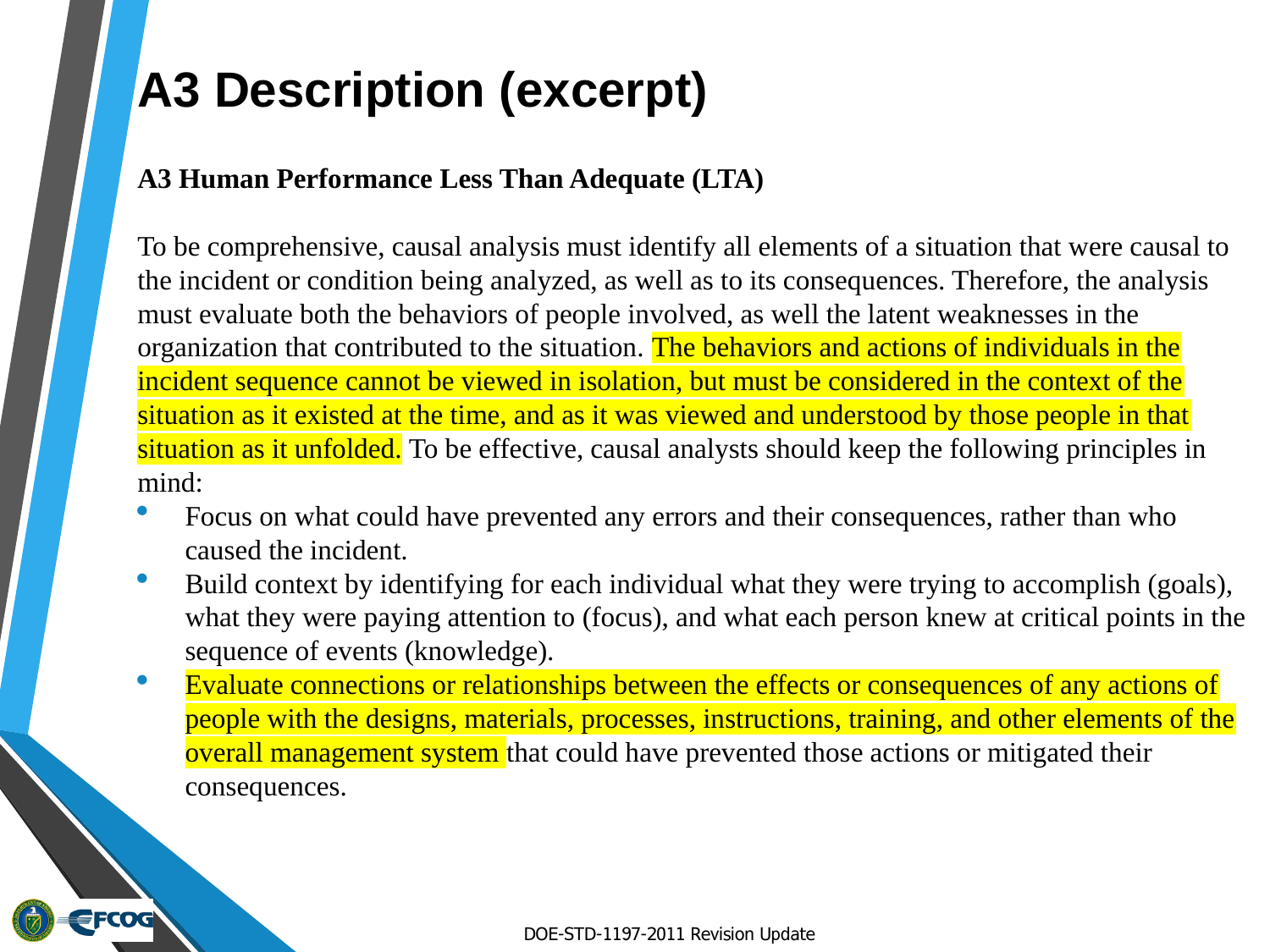

A3 Description (excerpt)
A3 Human Performance Less Than Adequate (LTA)

To be comprehensive, causal analysis must identify all elements of a situation that were causal to the incident or condition being analyzed, as well as to its consequences. Therefore, the analysis must evaluate both the behaviors of people involved, as well the latent weaknesses in the organization that contributed to the situation. The behaviors and actions of individuals in the incident sequence cannot be viewed in isolation, but must be considered in the context of the situation as it existed at the time, and as it was viewed and understood by those people in that situation as it unfolded. To be effective, causal analysts should keep the following principles in mind:
Focus on what could have prevented any errors and their consequences, rather than who caused the incident.
Build context by identifying for each individual what they were trying to accomplish (goals), what they were paying attention to (focus), and what each person knew at critical points in the sequence of events (knowledge).
Evaluate connections or relationships between the effects or consequences of any actions of people with the designs, materials, processes, instructions, training, and other elements of the overall management system that could have prevented those actions or mitigated their consequences.